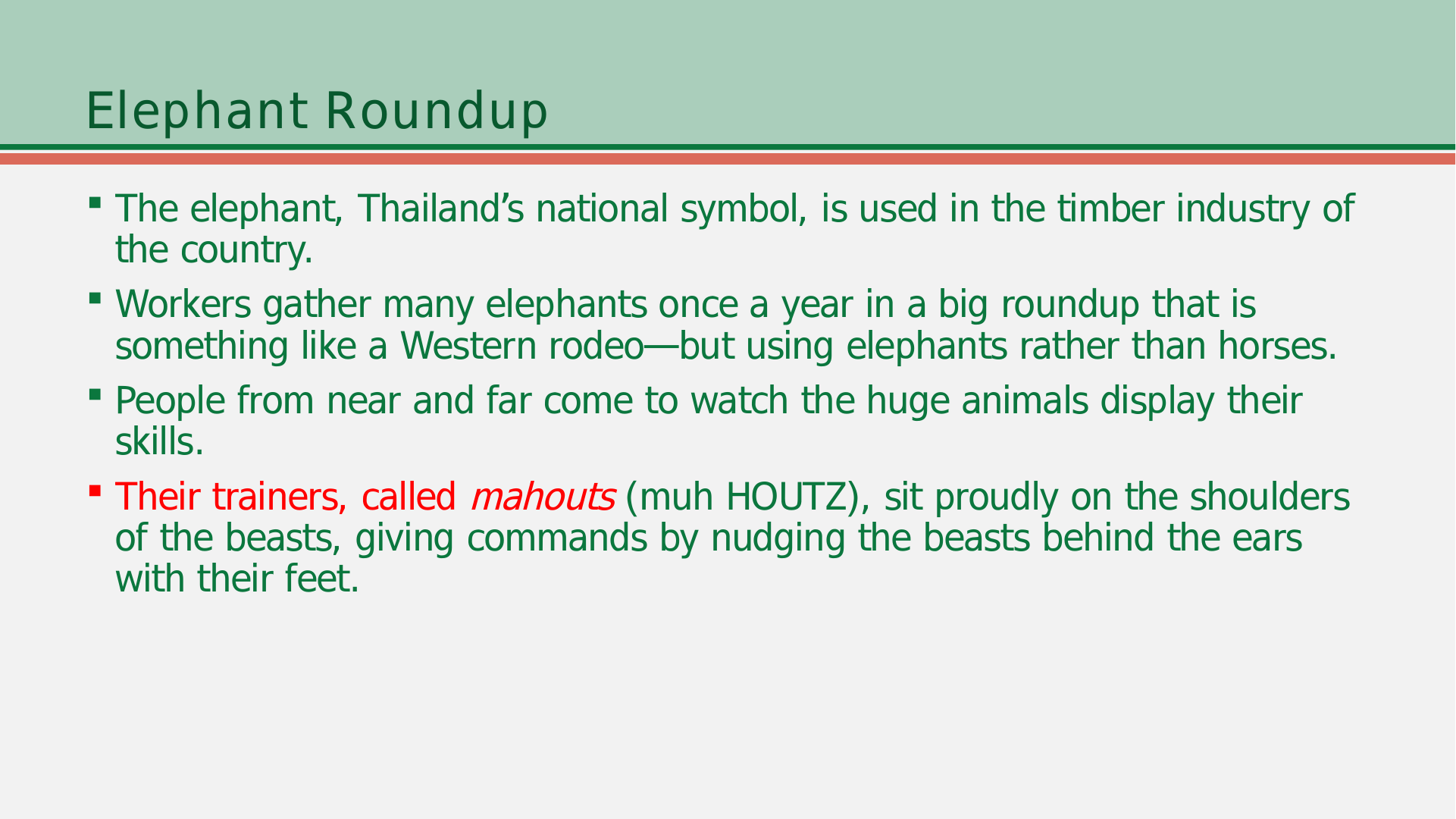

# Elephant Roundup
The elephant, Thailand’s national symbol, is used in the timber industry of the country.
Workers gather many elephants once a year in a big roundup that is something like a Western rodeo—but using elephants rather than horses.
People from near and far come to watch the huge animals display their skills.
Their trainers, called mahouts (muh HOUTZ), sit proudly on the shoulders of the beasts, giving commands by nudging the beasts behind the ears with their feet.